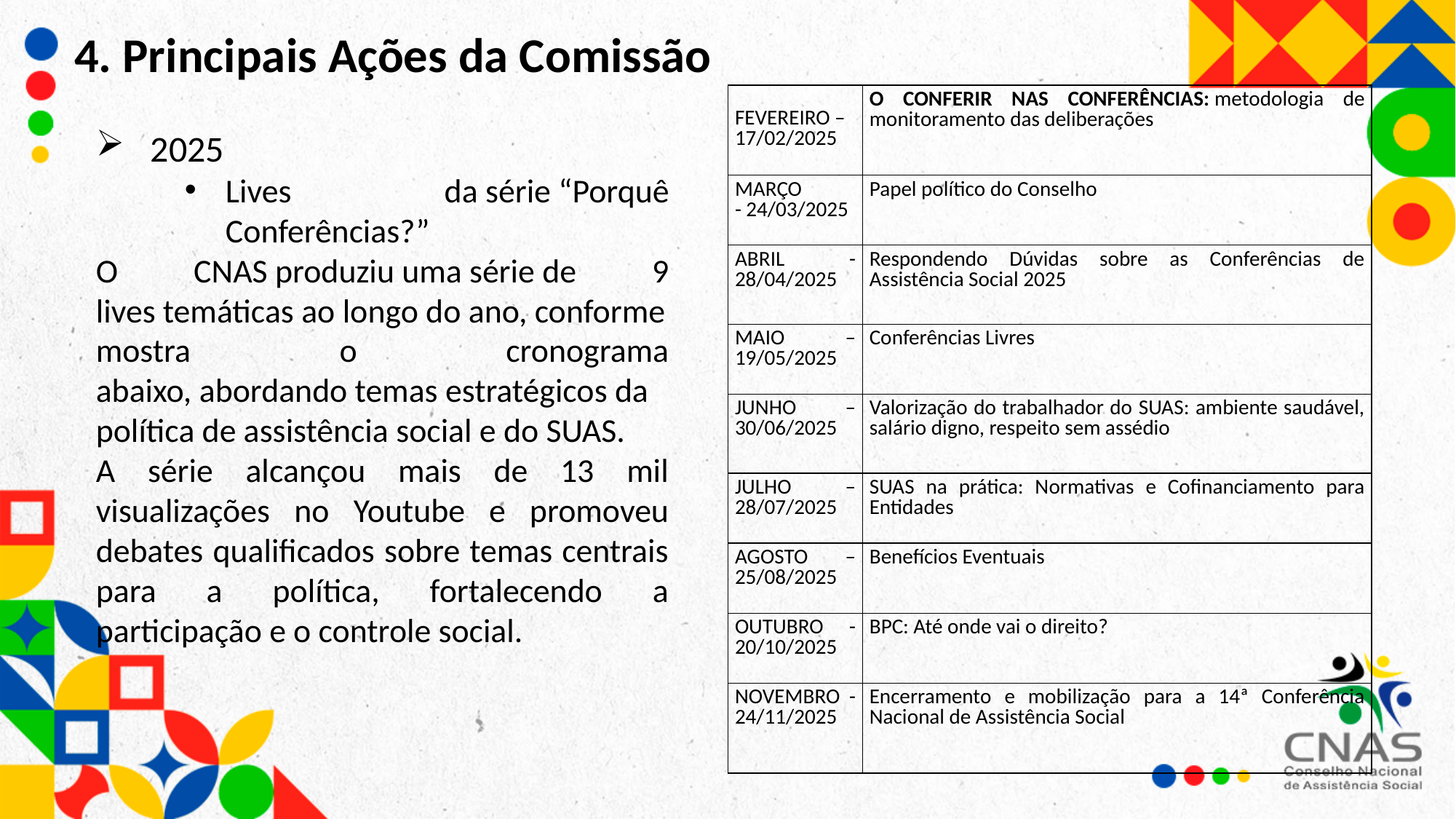

4. Principais Ações da Comissão
| FEVEREIRO – 17/02/2025 | O CONFERIR NAS CONFERÊNCIAS: metodologia de monitoramento das deliberações |
| --- | --- |
| MARÇO - 24/03/2025 | Papel político do Conselho |
| ABRIL - 28/04/2025 | Respondendo Dúvidas sobre as Conferências de Assistência Social 2025 |
| MAIO – 19/05/2025 | Conferências Livres |
| JUNHO – 30/06/2025 | Valorização do trabalhador do SUAS: ambiente saudável, salário digno, respeito sem assédio |
| JULHO – 28/07/2025 | SUAS na prática: Normativas e Cofinanciamento para Entidades |
| AGOSTO – 25/08/2025 | Benefícios Eventuais |
| OUTUBRO - 20/10/2025 | BPC: Até onde vai o direito? |
| NOVEMBRO - 24/11/2025 | Encerramento e mobilização para a 14ª Conferência Nacional de Assistência Social |
2025
Lives da série “Porquê Conferências?”
O CNAS produziu uma série de 9 lives temáticas ao longo do ano, conforme mostra o cronograma abaixo, abordando temas estratégicos da política de assistência social e do SUAS.
A série alcançou mais de 13 mil visualizações no Youtube e promoveu debates qualificados sobre temas centrais para a política, fortalecendo a participação e o controle social.